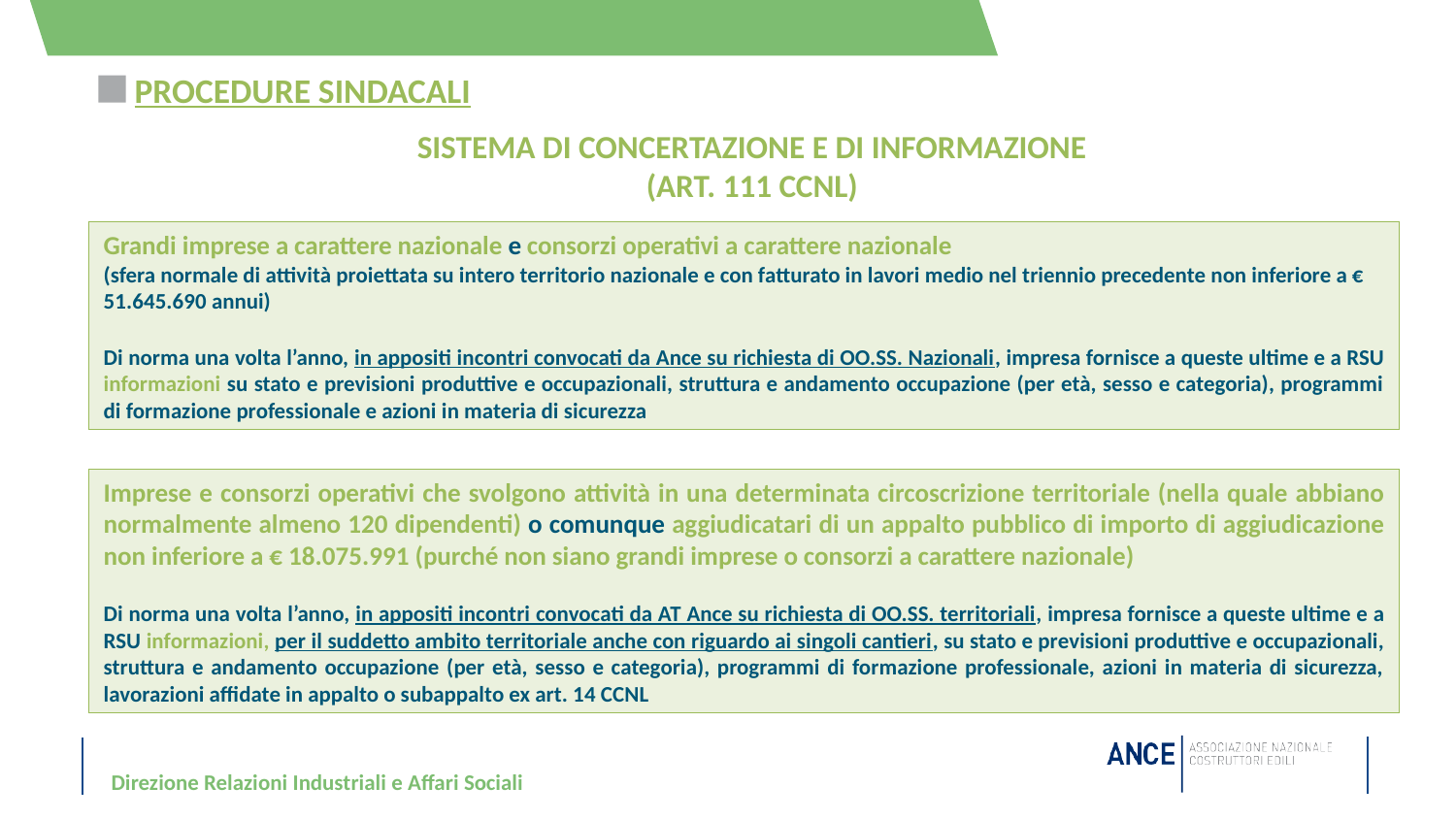

# PROCEDURE SINDACALI

SISTEMA DI CONCERTAZIONE E DI INFORMAZIONE
(ART. 111 CCNL)
Grandi imprese a carattere nazionale e consorzi operativi a carattere nazionale
(sfera normale di attività proiettata su intero territorio nazionale e con fatturato in lavori medio nel triennio precedente non inferiore a € 51.645.690 annui)

Di norma una volta l’anno, in appositi incontri convocati da Ance su richiesta di OO.SS. Nazionali, impresa fornisce a queste ultime e a RSU informazioni su stato e previsioni produttive e occupazionali, struttura e andamento occupazione (per età, sesso e categoria), programmi di formazione professionale e azioni in materia di sicurezza
Imprese e consorzi operativi che svolgono attività in una determinata circoscrizione territoriale (nella quale abbiano normalmente almeno 120 dipendenti) o comunque aggiudicatari di un appalto pubblico di importo di aggiudicazione non inferiore a € 18.075.991 (purché non siano grandi imprese o consorzi a carattere nazionale)

Di norma una volta l’anno, in appositi incontri convocati da AT Ance su richiesta di OO.SS. territoriali, impresa fornisce a queste ultime e a RSU informazioni, per il suddetto ambito territoriale anche con riguardo ai singoli cantieri, su stato e previsioni produttive e occupazionali, struttura e andamento occupazione (per età, sesso e categoria), programmi di formazione professionale, azioni in materia di sicurezza, lavorazioni affidate in appalto o subappalto ex art. 14 CCNL

Direzione Relazioni Industriali e Affari Sociali